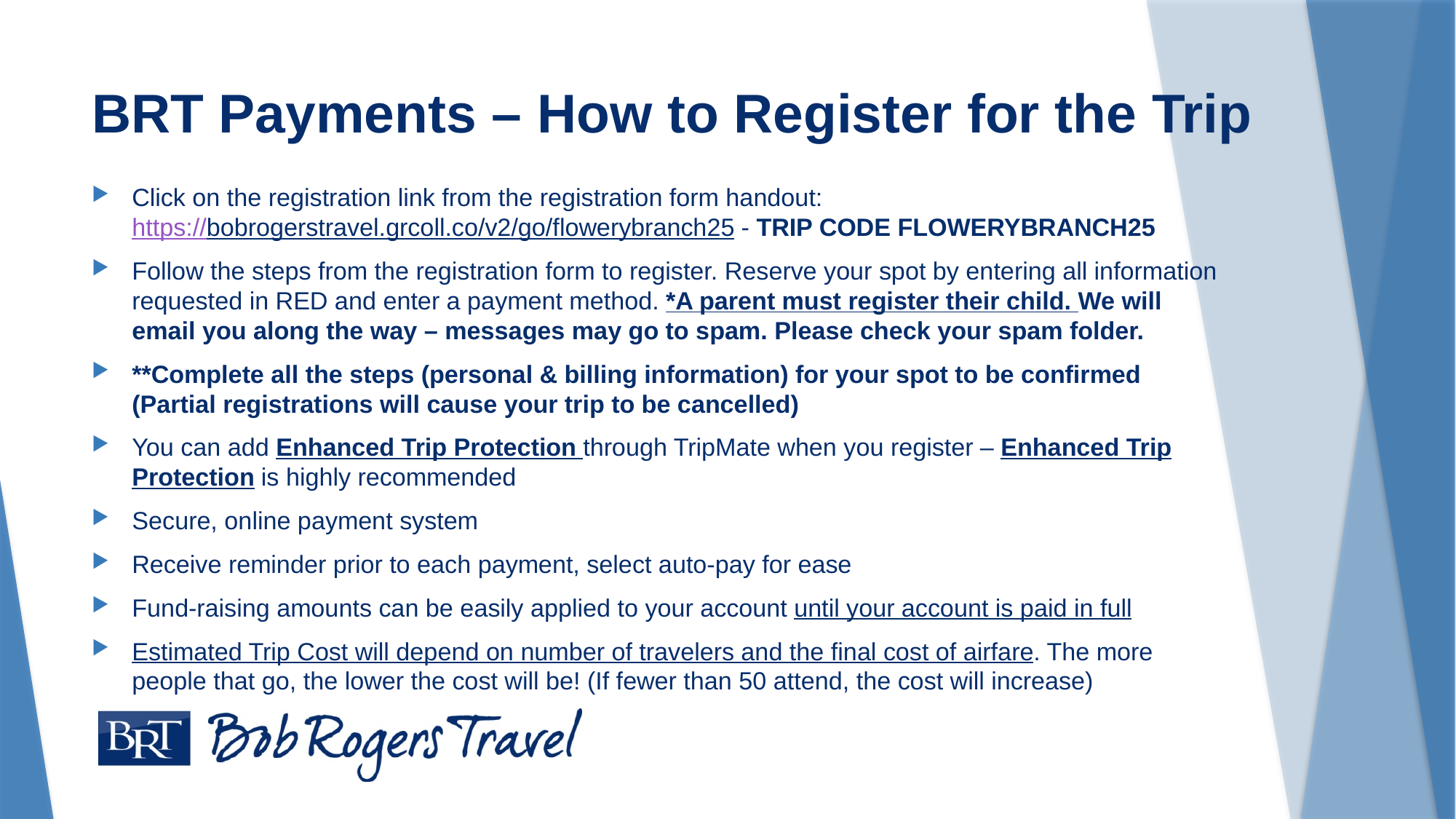

# BRT Payments – How to Register for the Trip
Click on the registration link from the registration form handout:
https://bobrogerstravel.grcoll.co/v2/go/flowerybranch25 - TRIP CODE FLOWERYBRANCH25
Follow the steps from the registration form to register. Reserve your spot by entering all information requested in RED and enter a payment method. *A parent must register their child. We will email you along the way – messages may go to spam. Please check your spam folder.
**Complete all the steps (personal & billing information) for your spot to be confirmed (Partial registrations will cause your trip to be cancelled)
You can add Enhanced Trip Protection through TripMate when you register – Enhanced Trip Protection is highly recommended
Secure, online payment system
Receive reminder prior to each payment, select auto-pay for ease
Fund-raising amounts can be easily applied to your account until your account is paid in full
Estimated Trip Cost will depend on number of travelers and the final cost of airfare. The more people that go, the lower the cost will be! (If fewer than 50 attend, the cost will increase)